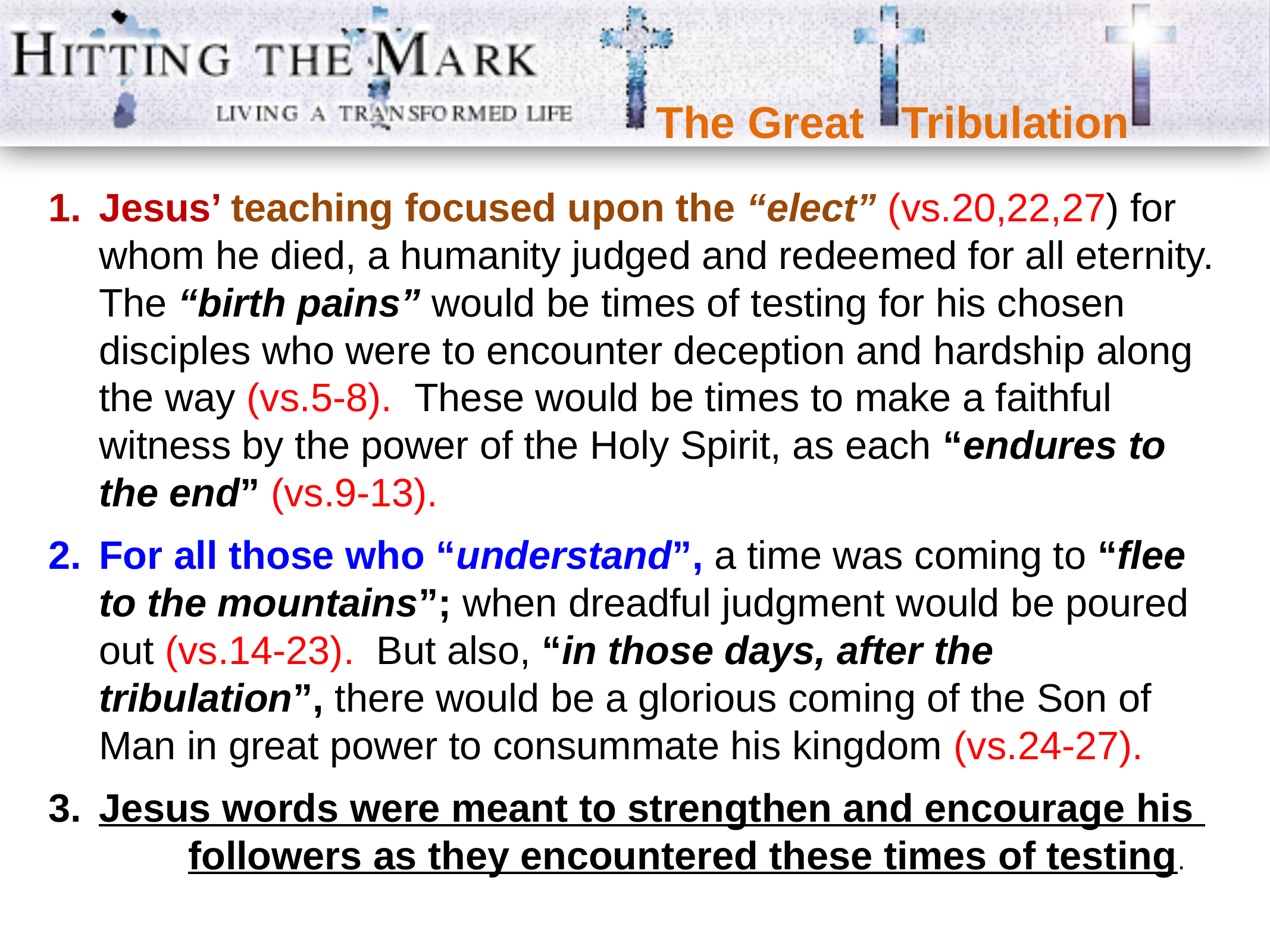

The Great   Tribulation
Jesus’ teaching focused upon the “elect” (vs.20,22,27) for whom he died, a humanity judged and redeemed for all eternity.  The “birth pains” would be times of testing for his chosen disciples who were to encounter deception and hardship along the way (vs.5-8).  These would be times to make a faithful witness by the power of the Holy Spirit, as each “endures to the end” (vs.9-13).
For all those who “understand”, a time was coming to “flee to the mountains”; when dreadful judgment would be poured out (vs.14-23).  But also, “in those days, after the tribulation”, there would be a glorious coming of the Son of Man in great power to consummate his kingdom (vs.24-27).
Jesus words were meant to strengthen and encourage his 	followers as they encountered these times of testing.